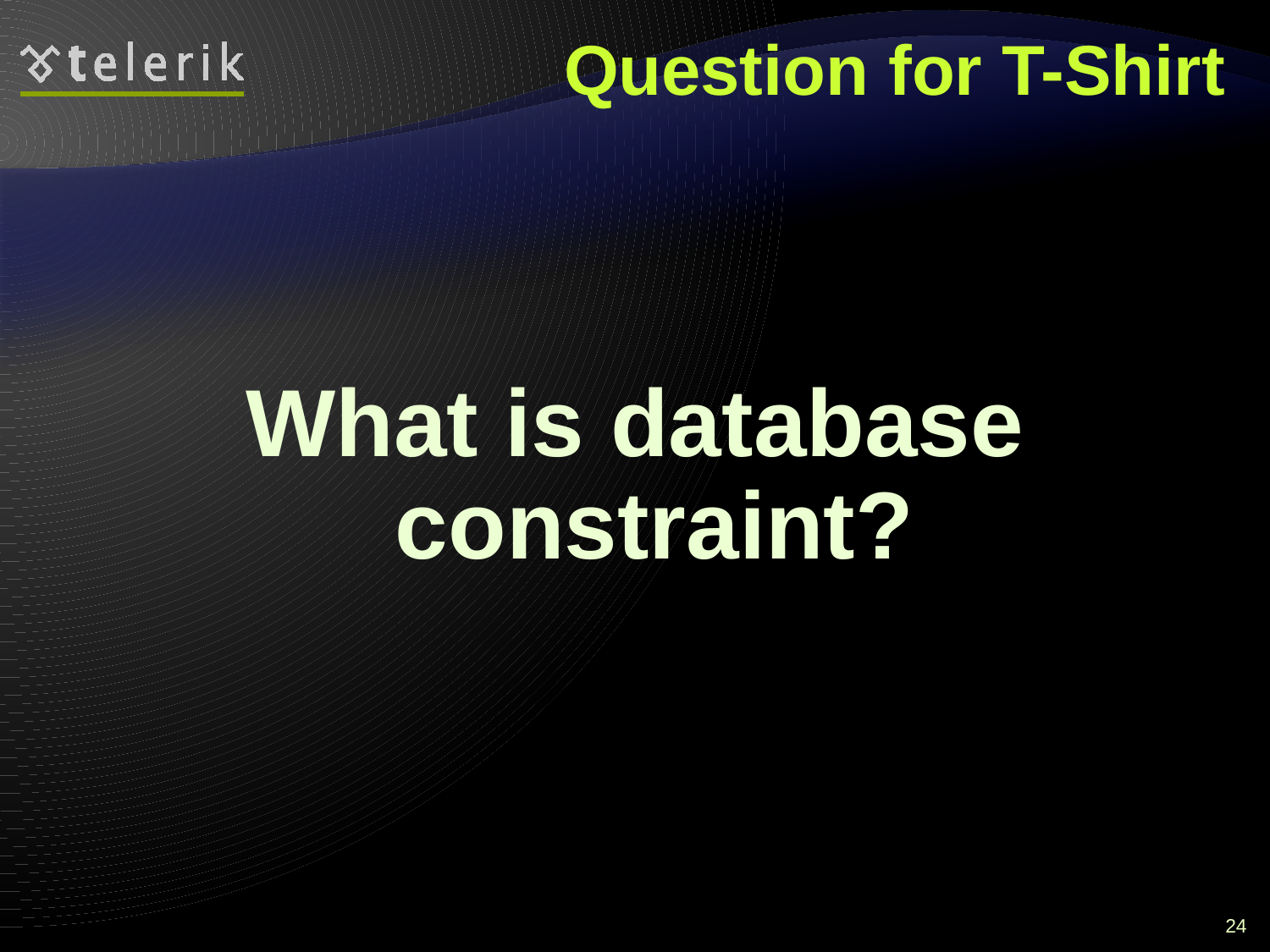

# Question for T-Shirt
What is database constraint?
24